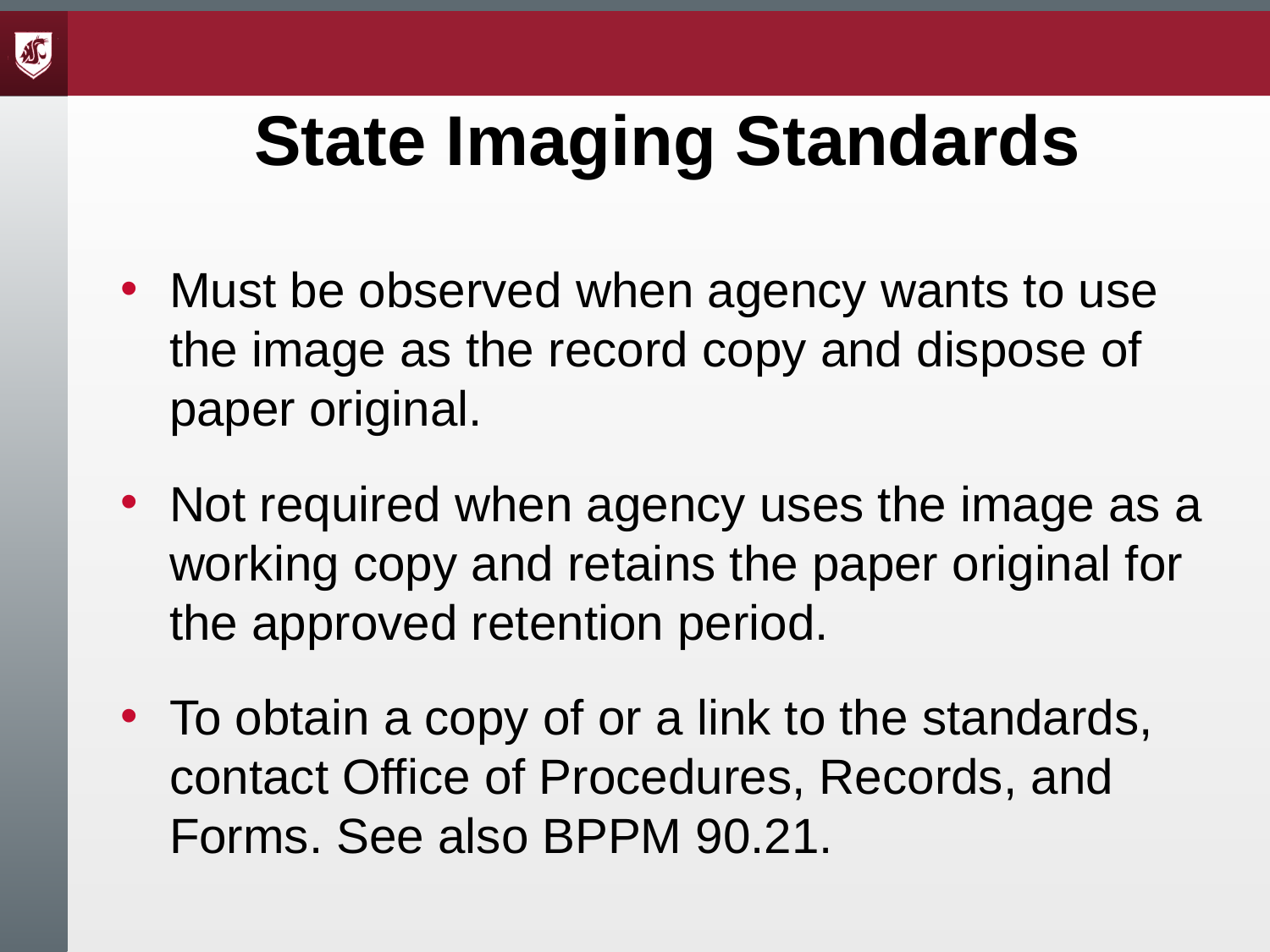

# State Imaging Standards
Must be observed when agency wants to use the image as the record copy and dispose of paper original.
Not required when agency uses the image as a working copy and retains the paper original for the approved retention period.
To obtain a copy of or a link to the standards, contact Office of Procedures, Records, and Forms. See also BPPM 90.21.